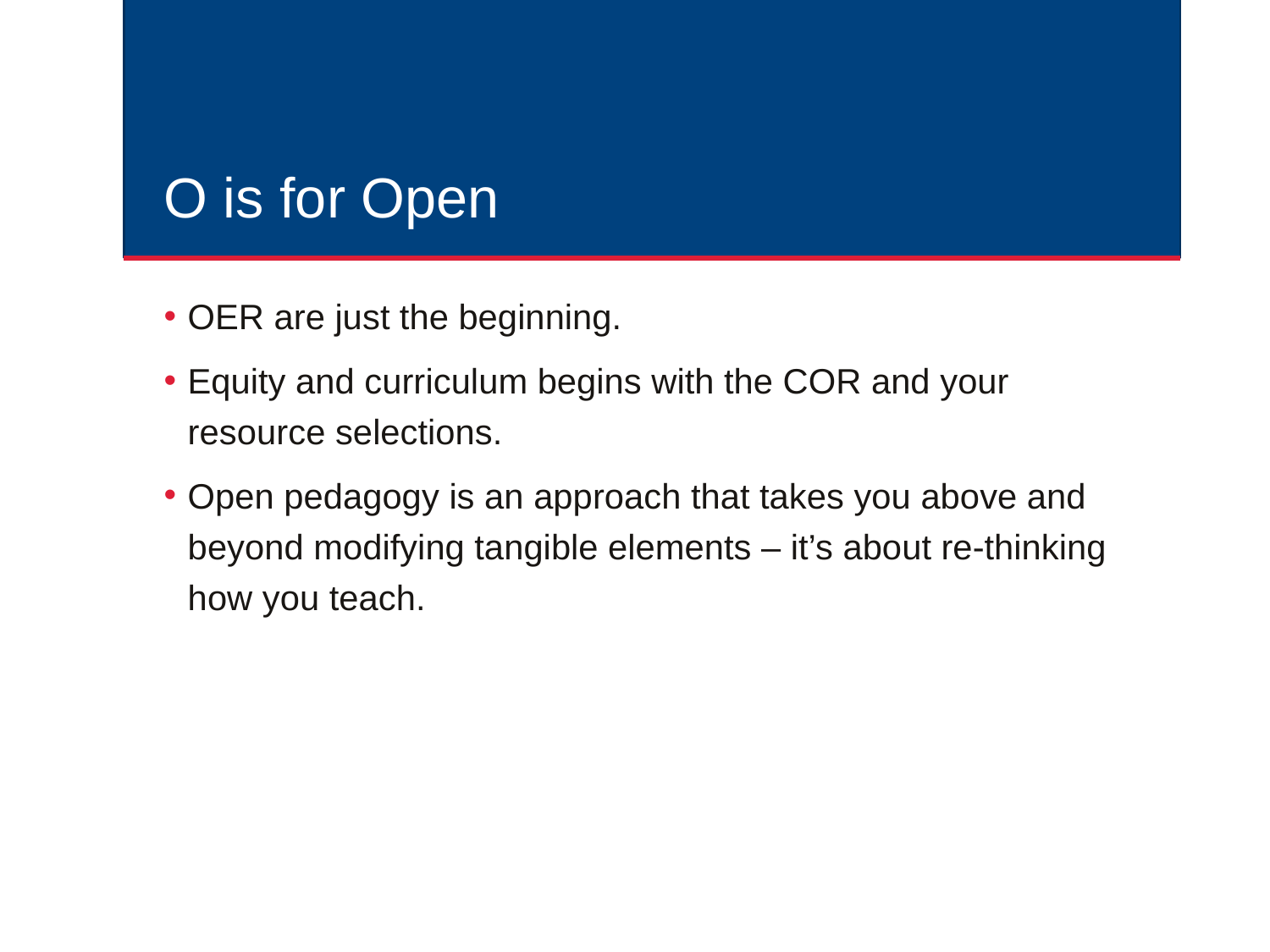

# O is for Open
OER are just the beginning.
Equity and curriculum begins with the COR and your resource selections.
Open pedagogy is an approach that takes you above and beyond modifying tangible elements – it’s about re-thinking how you teach.